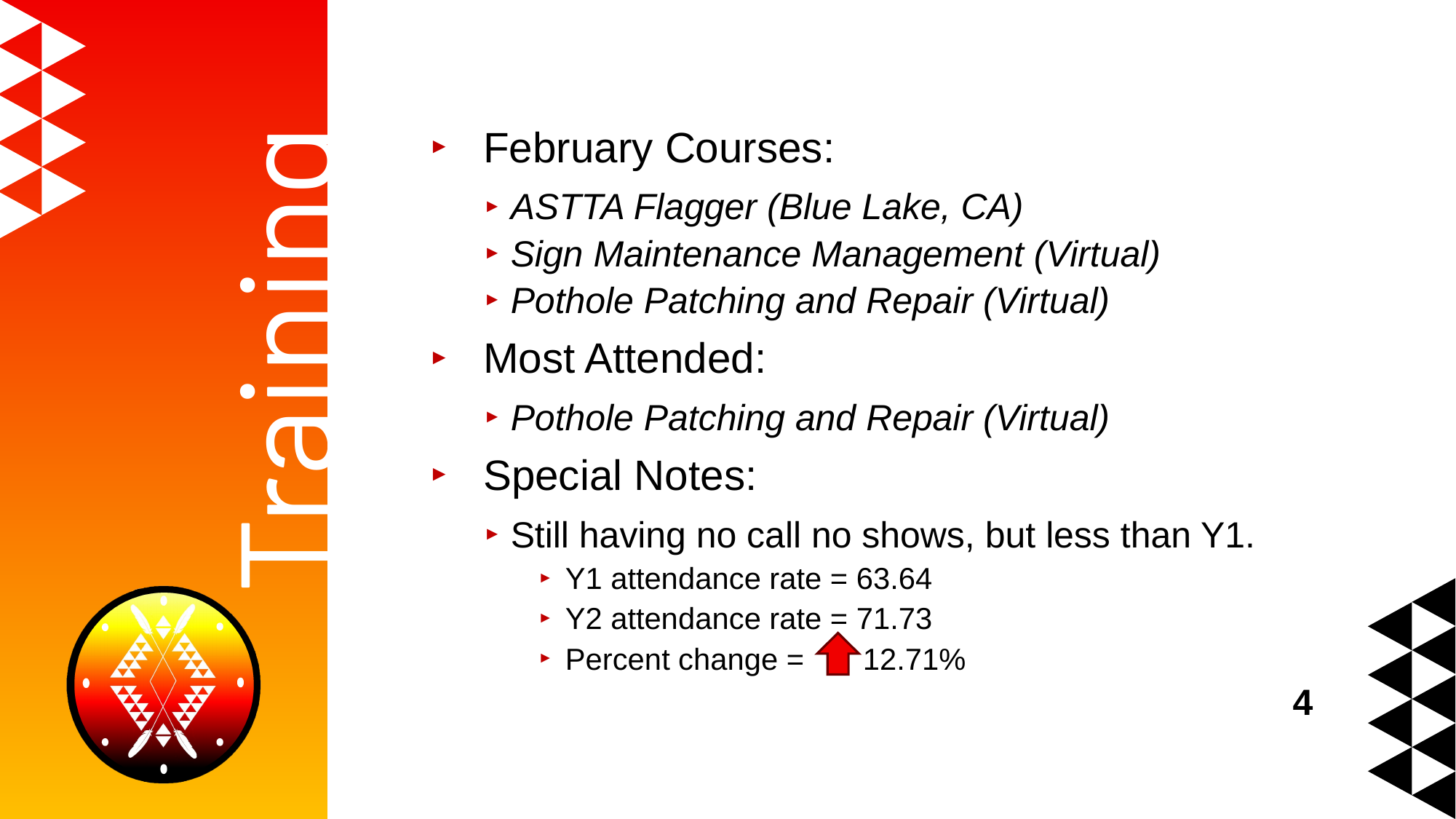

February Courses:
ASTTA Flagger (Blue Lake, CA)
Sign Maintenance Management (Virtual)
Pothole Patching and Repair (Virtual)
Most Attended:
Pothole Patching and Repair (Virtual)
Special Notes:
Still having no call no shows, but less than Y1.
Y1 attendance rate = 63.64
Y2 attendance rate = 71.73
Percent change =       12.71%

# Training